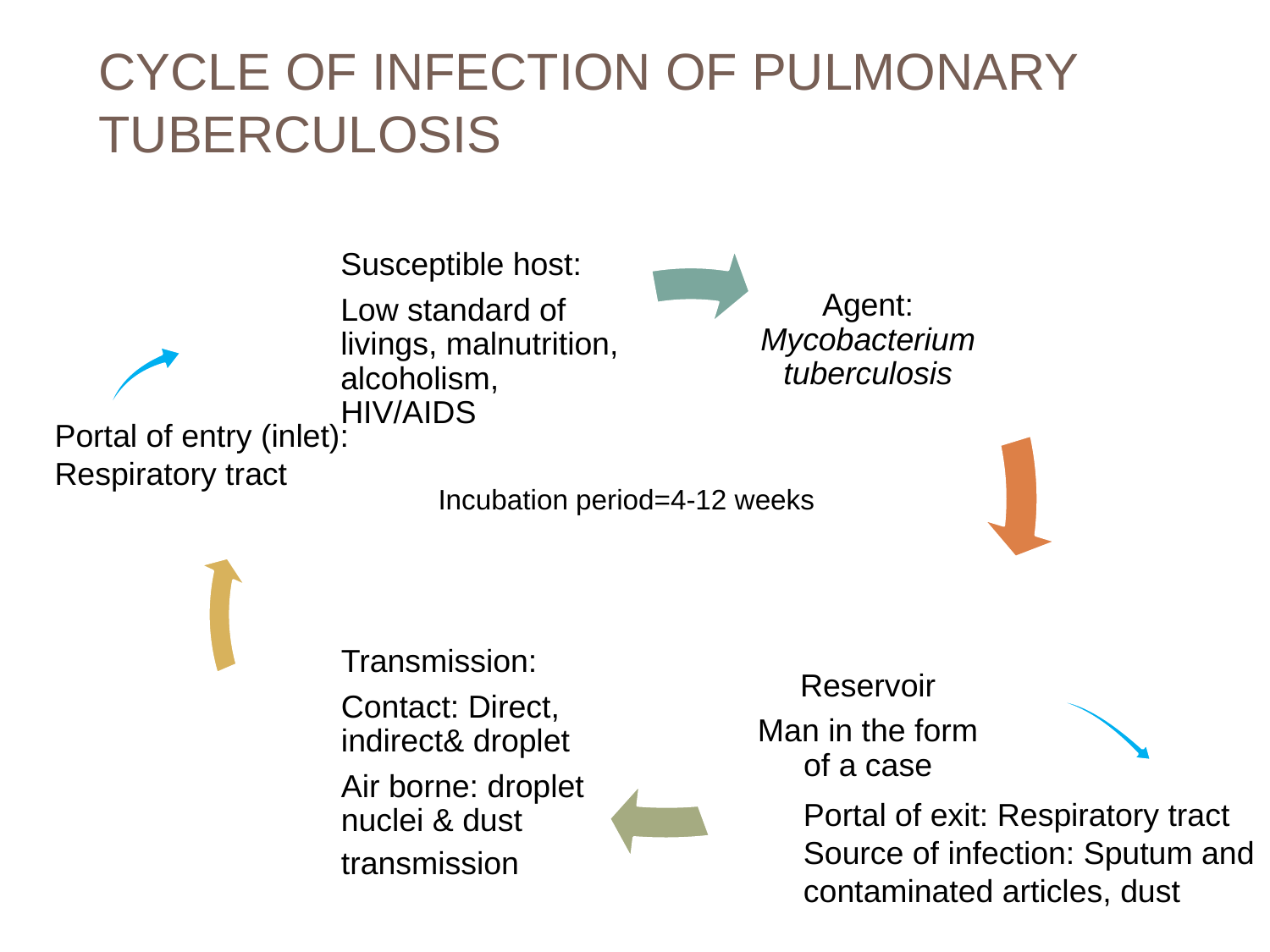

# CYCLE OF INFECTION OF PULMONARY TUBERCULOSIS
Agent: Mycobacterium tuberculosis
Reservoir
Man in the form of a case
Transmission:
Contact: Direct, indirect& droplet
Air borne: droplet nuclei & dust transmission
Susceptible host:
Low standard of livings, malnutrition, alcoholism, HIV/AIDS

Portal of entry (inlet):
Respiratory tract
Incubation period=4-12 weeks

Portal of exit: Respiratory tract
Source of infection: Sputum and
contaminated articles, dust